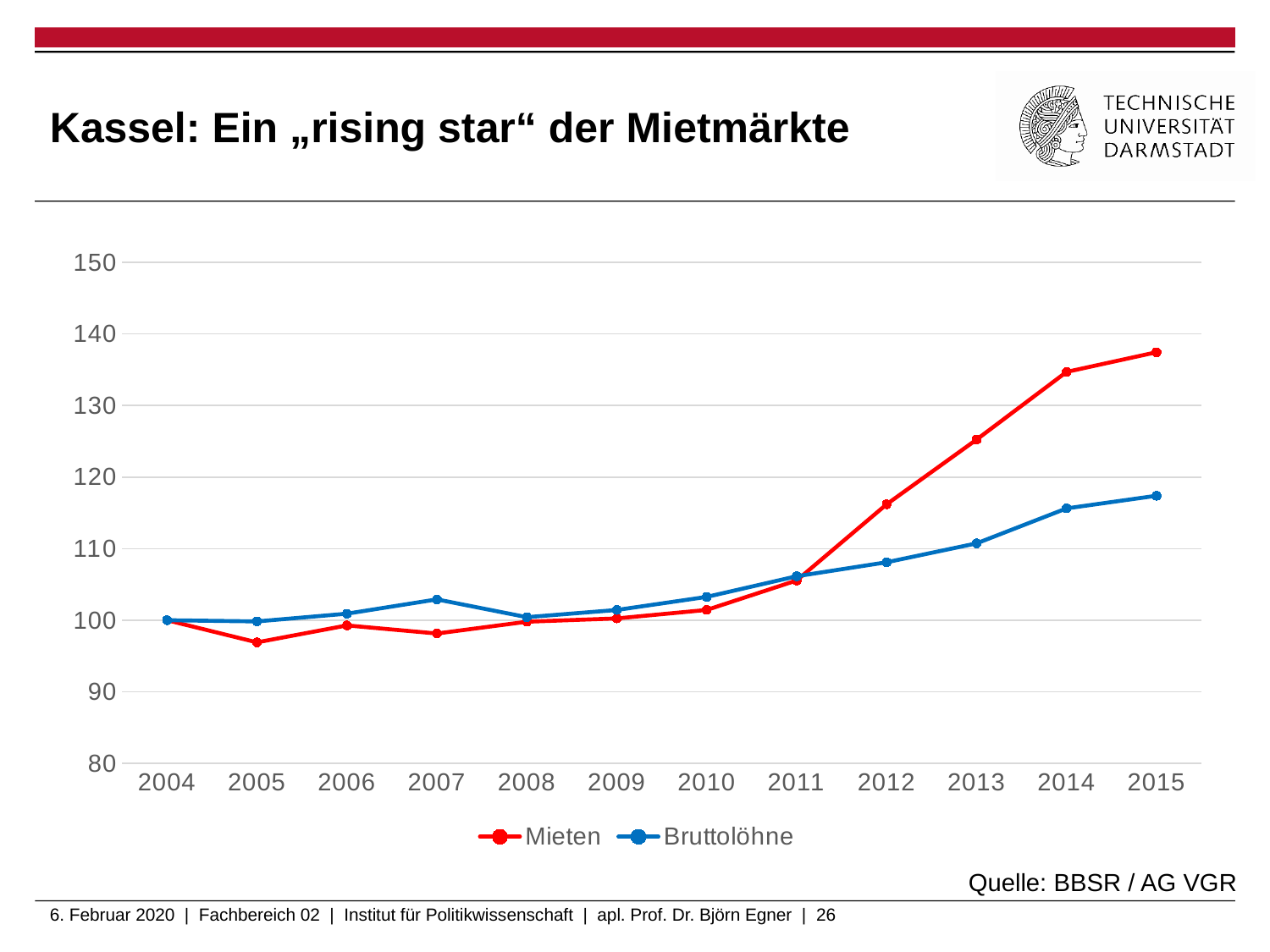

# Kassel: Ein „rising star“ der Mietmärkte

### Chart

| Category | Mieten | Bruttolöhne |
|---|---|---|
| 2004 | 100.0 | 100.0 |
| 2005 | 96.91358024691358 | 99.83393876491957 |
| 2006 | 99.2798353909465 | 100.91679640200657 |
| 2007 | 98.14814814814812 | 102.91299083203597 |
| 2008 | 99.79423868312756 | 100.42899152395779 |
| 2009 | 100.25720164609051 | 101.43573776163292 |
| 2010 | 101.44032921810697 | 103.25895173845356 |
| 2011 | 105.55555555555554 | 106.14426569797612 |
| 2012 | 116.2037037037037 | 108.09894481923543 |
| 2013 | 125.24442386831274 | 110.7420861442657 |
| 2014 | 134.69403292181067 | 115.63051375194604 |
| 2015 | 137.4485596707819 | 117.39491437467566 |
Quelle: BBSR / AG VGR
6. Februar 2020  |  Fachbereich 02  |  Institut für Politikwissenschaft  |  apl. Prof. Dr. Björn Egner  |  26